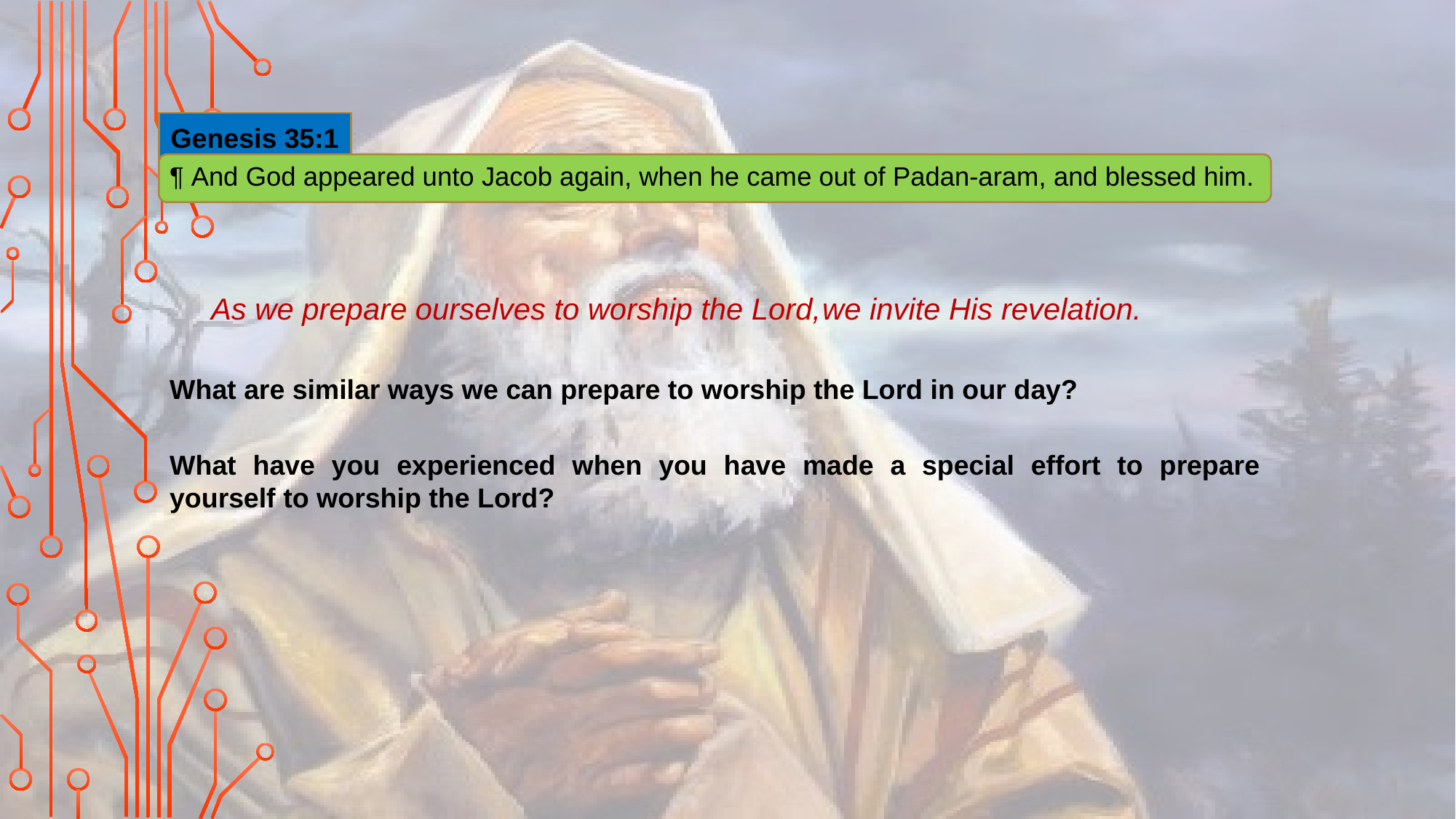

Genesis 35:1

¶ And God appeared unto Jacob again, when he came out of Padan-aram, and blessed him.
As we prepare ourselves to worship the Lord,
 we invite His revelation.
What are similar ways we can prepare to worship the Lord in our day?
What have you experienced when you have made a special effort to prepare yourself to worship the Lord?